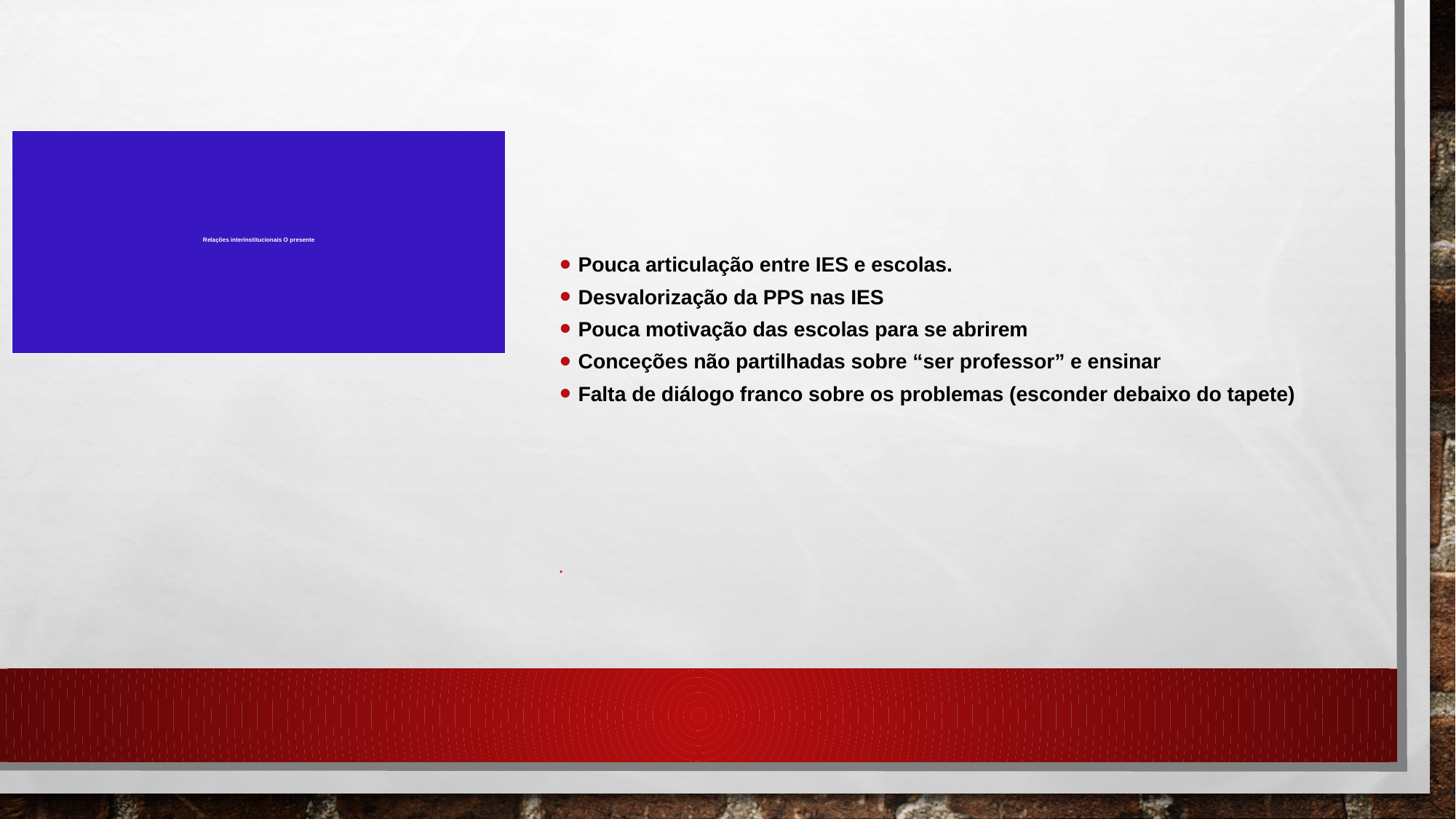

Pouca articulação entre IES e escolas.
Desvalorização da PPS nas IES
Pouca motivação das escolas para se abrirem
Conceções não partilhadas sobre “ser professor” e ensinar
Falta de diálogo franco sobre os problemas (esconder debaixo do tapete)

# Relações interinstitucionais O presente